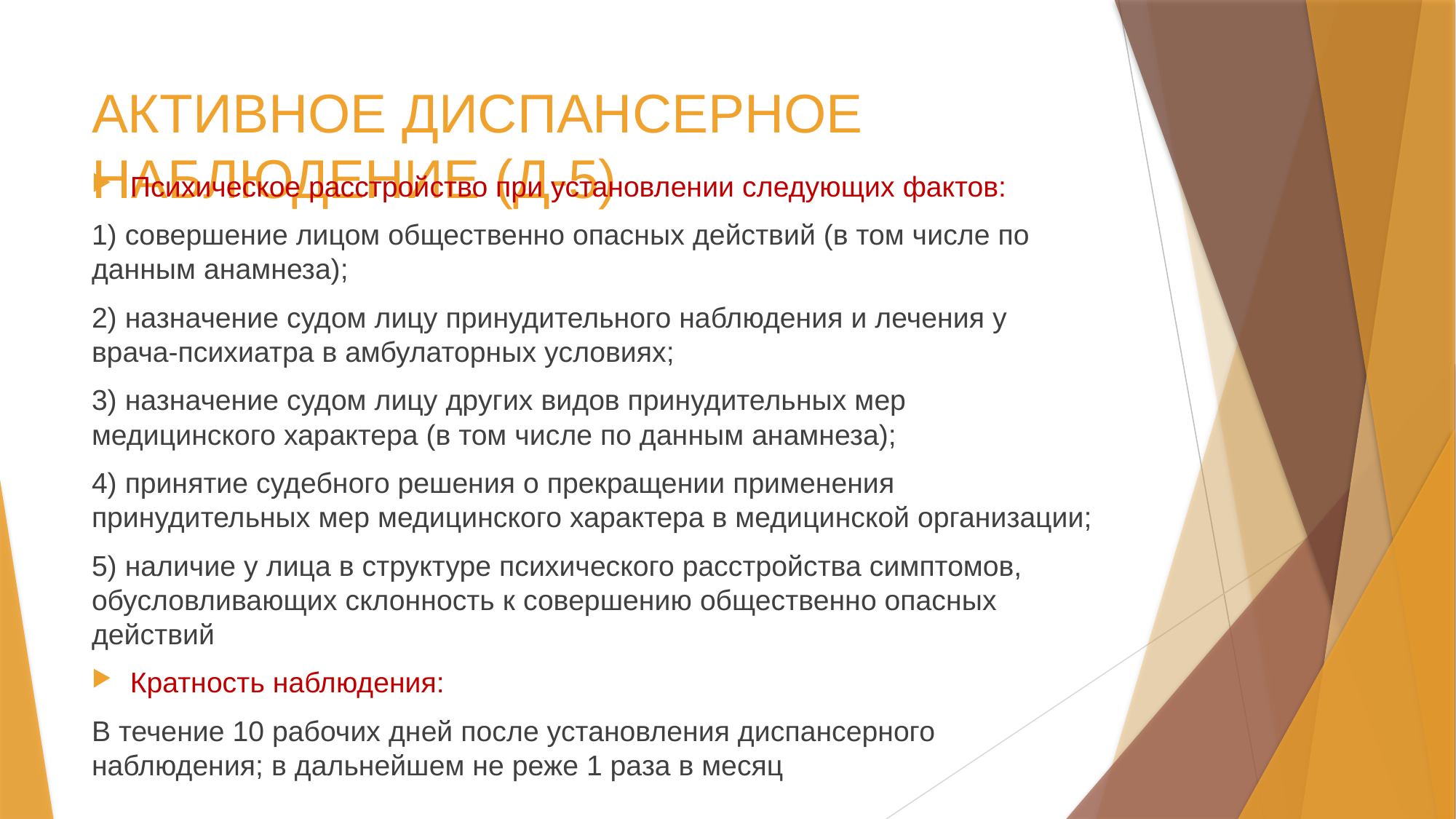

# АКТИВНОЕ ДИСПАНСЕРНОЕ НАБЛЮДЕНИЕ (Д-5)
Психическое расстройство при установлении следующих фактов:
1) совершение лицом общественно опасных действий (в том числе по данным анамнеза);
2) назначение судом лицу принудительного наблюдения и лечения у врача-психиатра в амбулаторных условиях;
3) назначение судом лицу других видов принудительных мер медицинского характера (в том числе по данным анамнеза);
4) принятие судебного решения о прекращении применения принудительных мер медицинского характера в медицинской организации;
5) наличие у лица в структуре психического расстройства симптомов, обусловливающих склонность к совершению общественно опасных действий
Кратность наблюдения:
В течение 10 рабочих дней после установления диспансерного наблюдения; в дальнейшем не реже 1 раза в месяц